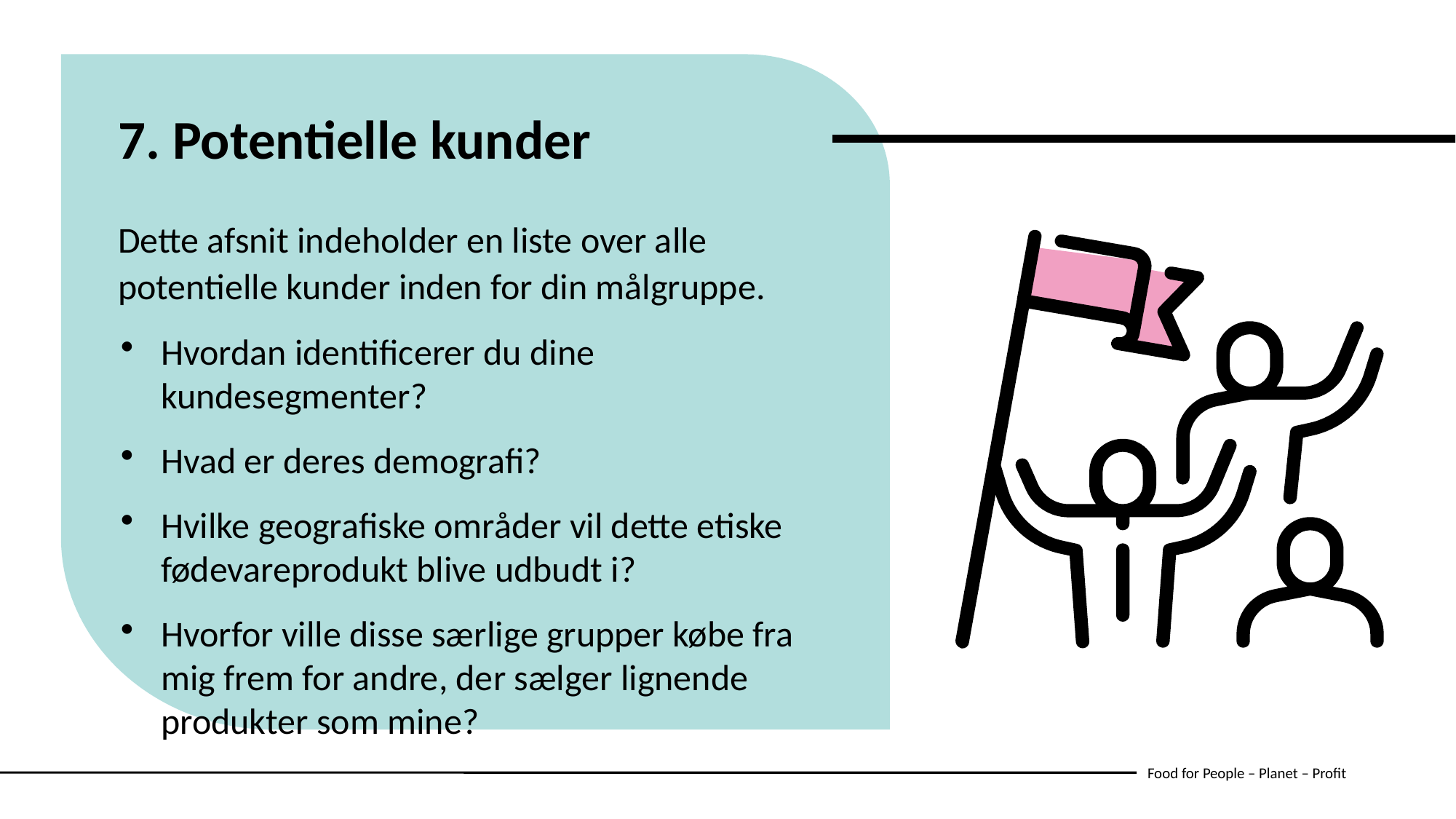

7. Potentielle kunder
Dette afsnit indeholder en liste over alle potentielle kunder inden for din målgruppe.
Hvordan identificerer du dine kundesegmenter?
Hvad er deres demografi?
Hvilke geografiske områder vil dette etiske fødevareprodukt blive udbudt i?
Hvorfor ville disse særlige grupper købe fra mig frem for andre, der sælger lignende produkter som mine?